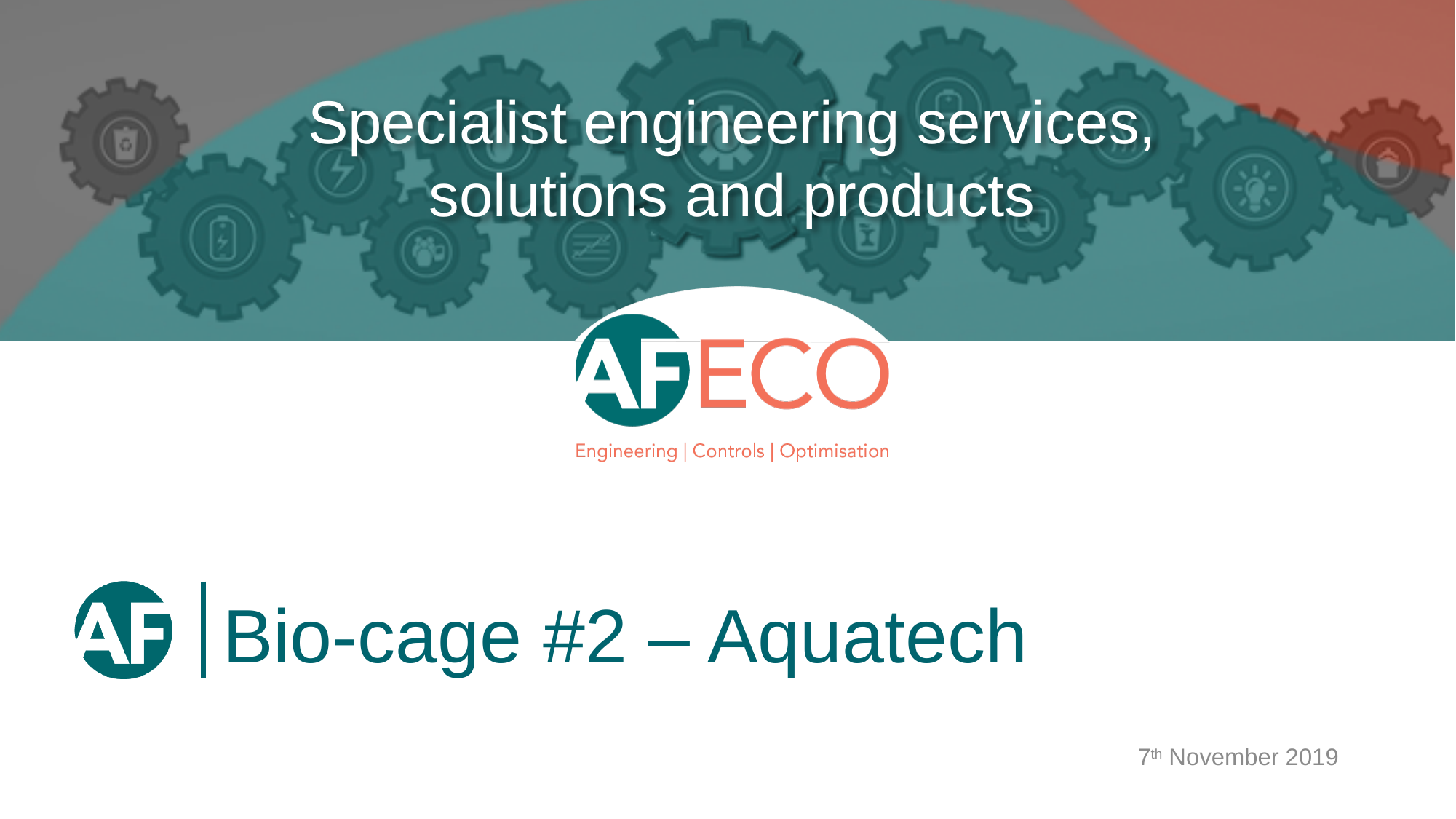

# Bio-cage #2 – Aquatech
7th November 2019